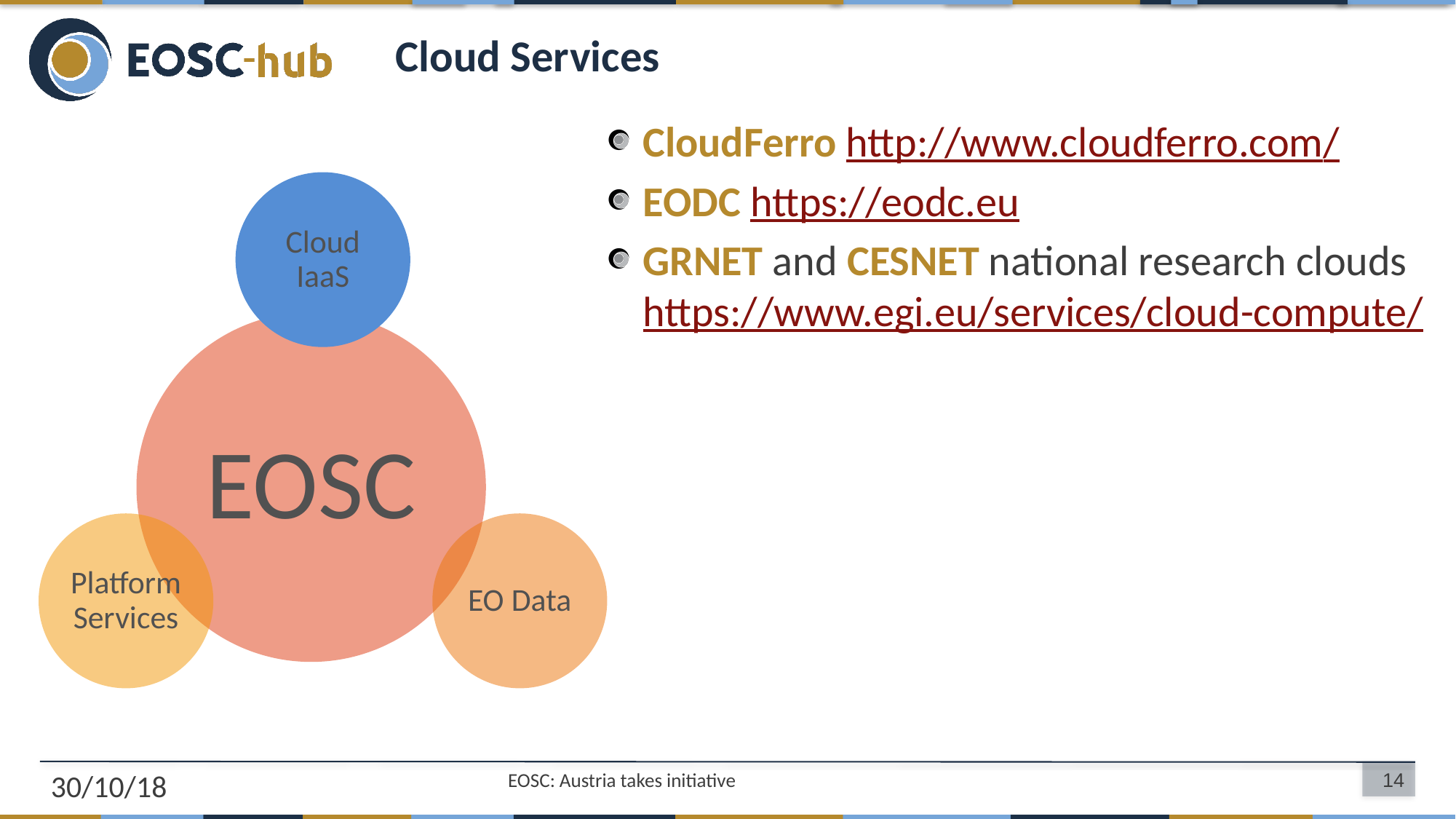

# Cloud Services
CloudFerro http://www.cloudferro.com/
EODC https://eodc.eu
GRNET and CESNET national research clouds https://www.egi.eu/services/cloud-compute/
EOSC
Cloud IaaS
EO Data
Platform Services
30/10/18
EOSC: Austria takes initiative
14